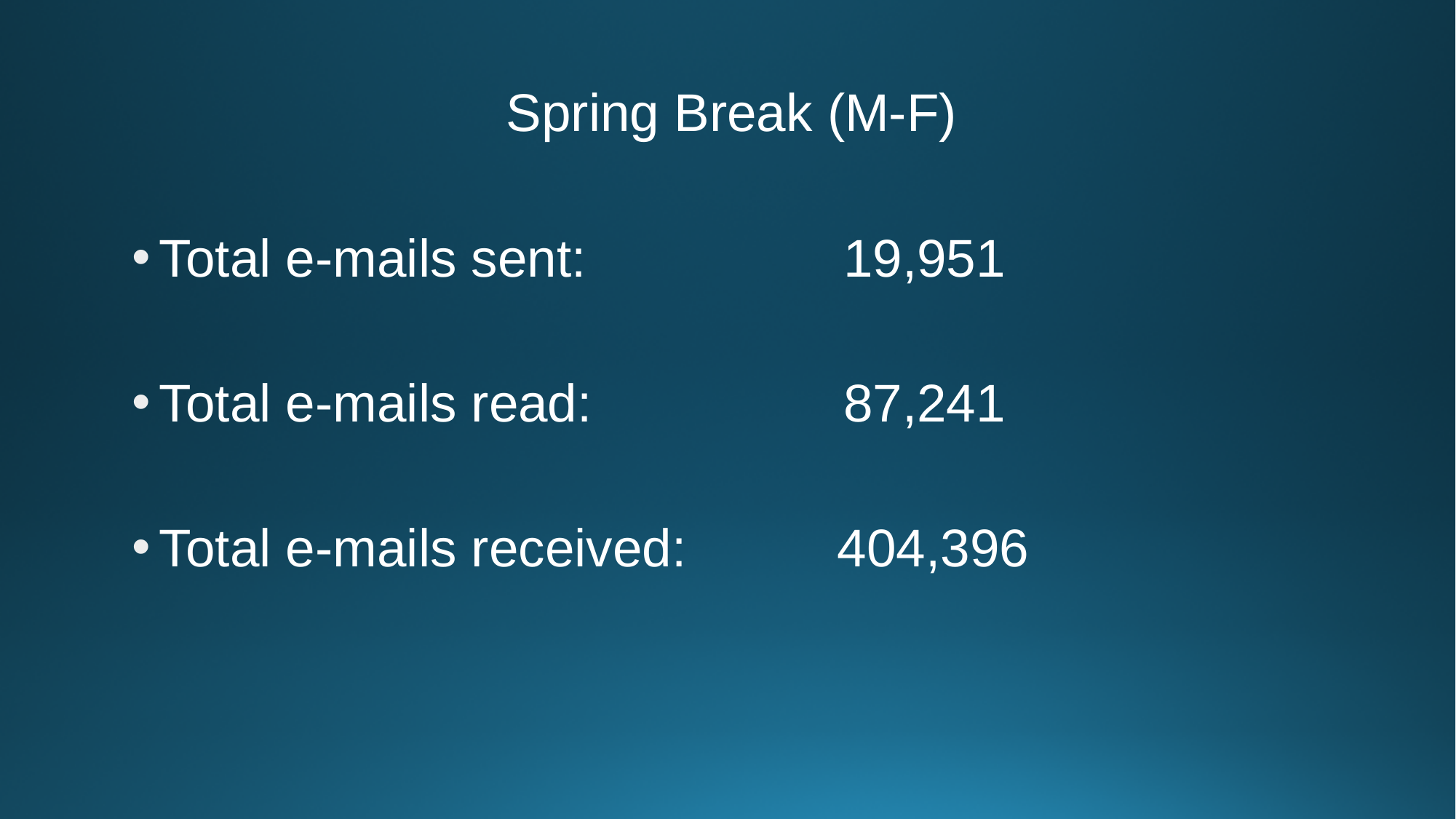

Spring Break (M-F)

Total e-mails sent:			  19,951

Total e-mails read:			  87,241

Total e-mails received:	         404,396